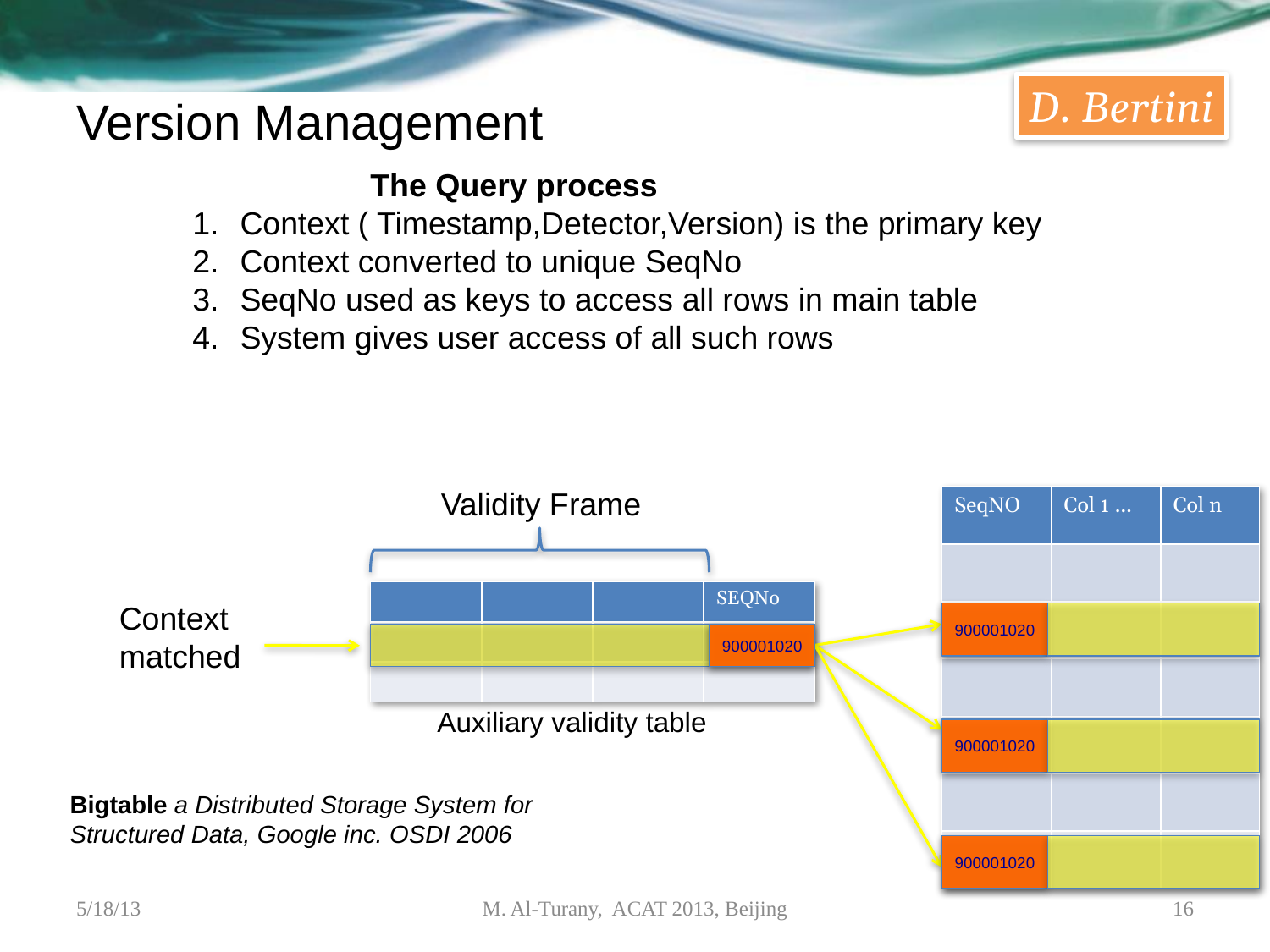

D. Bertini
# Version Management
                    The Query process
Context ( Timestamp,Detector,Version) is the primary key
Context converted to unique SeqNo
SeqNo used as keys to access all rows in main table
System gives user access of all such rows

Validity Frame
| SeqNO | Col 1 … | Col n |
| --- | --- | --- |
|  |  |  |
|  |  |  |
|  |  |  |
|  |  |  |
|  |  |  |
|  |  |  |
|  |  |  | SEQNo |
| --- | --- | --- | --- |
|  |  |  |  |
|  |  |  |  |
Context
matched
900001020

900001020
Auxiliary validity table
900001020

Bigtable a Distributed Storage System for
Structured Data, Google inc. OSDI 2006
900001020

5/18/13
M. Al-Turany,  ACAT 2013, Beijing
16